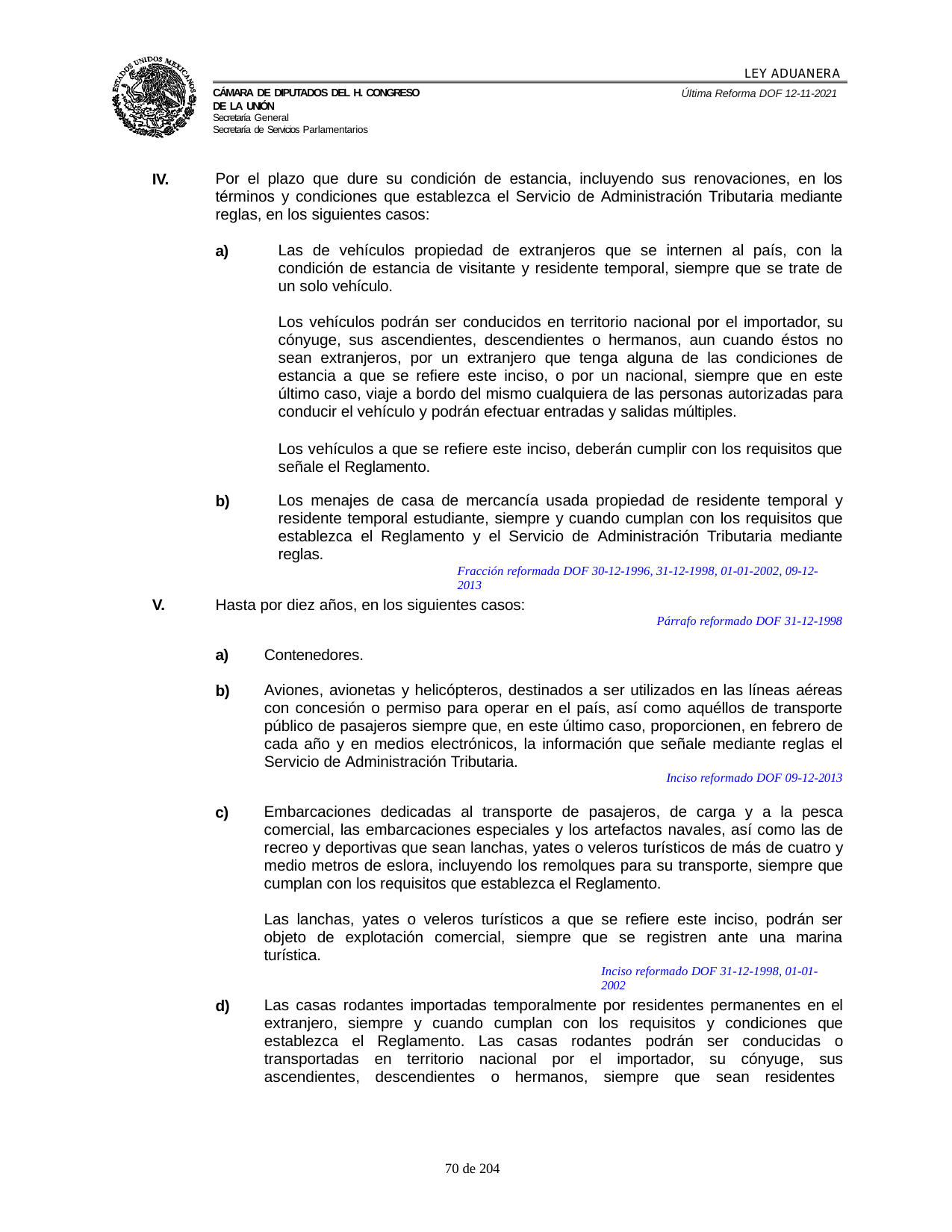

LEY ADUANERA

Última Reforma DOF 12-11-2021
Cámara de Diputados del H. Congreso de la Unión
Secretaría General
Secretaría de Servicios Parlamentarios
IV.
Por el plazo que dure su condición de estancia, incluyendo sus renovaciones, en los términos y condiciones que establezca el Servicio de Administración Tributaria mediante reglas, en los siguientes casos:
a)
Las de vehículos propiedad de extranjeros que se internen al país, con la condición de estancia de visitante y residente temporal, siempre que se trate de un solo vehículo.
Los vehículos podrán ser conducidos en territorio nacional por el importador, su cónyuge, sus ascendientes, descendientes o hermanos, aun cuando éstos no sean extranjeros, por un extranjero que tenga alguna de las condiciones de estancia a que se refiere este inciso, o por un nacional, siempre que en este último caso, viaje a bordo del mismo cualquiera de las personas autorizadas para conducir el vehículo y podrán efectuar entradas y salidas múltiples.

Los vehículos a que se refiere este inciso, deberán cumplir con los requisitos que señale el Reglamento.
b)
Los menajes de casa de mercancía usada propiedad de residente temporal y residente temporal estudiante, siempre y cuando cumplan con los requisitos que establezca el Reglamento y el Servicio de Administración Tributaria mediante reglas.
Fracción reformada DOF 30-12-1996, 31-12-1998, 01-01-2002, 09-12-2013
V.
Hasta por diez años, en los siguientes casos:
Párrafo reformado DOF 31-12-1998
a)
Contenedores.
b)
Aviones, avionetas y helicópteros, destinados a ser utilizados en las líneas aéreas con concesión o permiso para operar en el país, así como aquéllos de transporte público de pasajeros siempre que, en este último caso, proporcionen, en febrero de cada año y en medios electrónicos, la información que señale mediante reglas el Servicio de Administración Tributaria.
Inciso reformado DOF 09-12-2013
c)
Embarcaciones dedicadas al transporte de pasajeros, de carga y a la pesca comercial, las embarcaciones especiales y los artefactos navales, así como las de recreo y deportivas que sean lanchas, yates o veleros turísticos de más de cuatro y medio metros de eslora, incluyendo los remolques para su transporte, siempre que cumplan con los requisitos que establezca el Reglamento.
Las lanchas, yates o veleros turísticos a que se refiere este inciso, podrán ser objeto de explotación comercial, siempre que se registren ante una marina turística.
Inciso reformado DOF 31-12-1998, 01-01-2002
d)
Las casas rodantes importadas temporalmente por residentes permanentes en el extranjero, siempre y cuando cumplan con los requisitos y condiciones que establezca  el  Reglamento.  Las  casas  rodantes  podrán  ser  conducidas  o transportadas  en  territorio  nacional  por  el  importador,  su  cónyuge,  sus ascendientes,  descendientes  o  hermanos,  siempre  que  sean  residentes
70 de 204